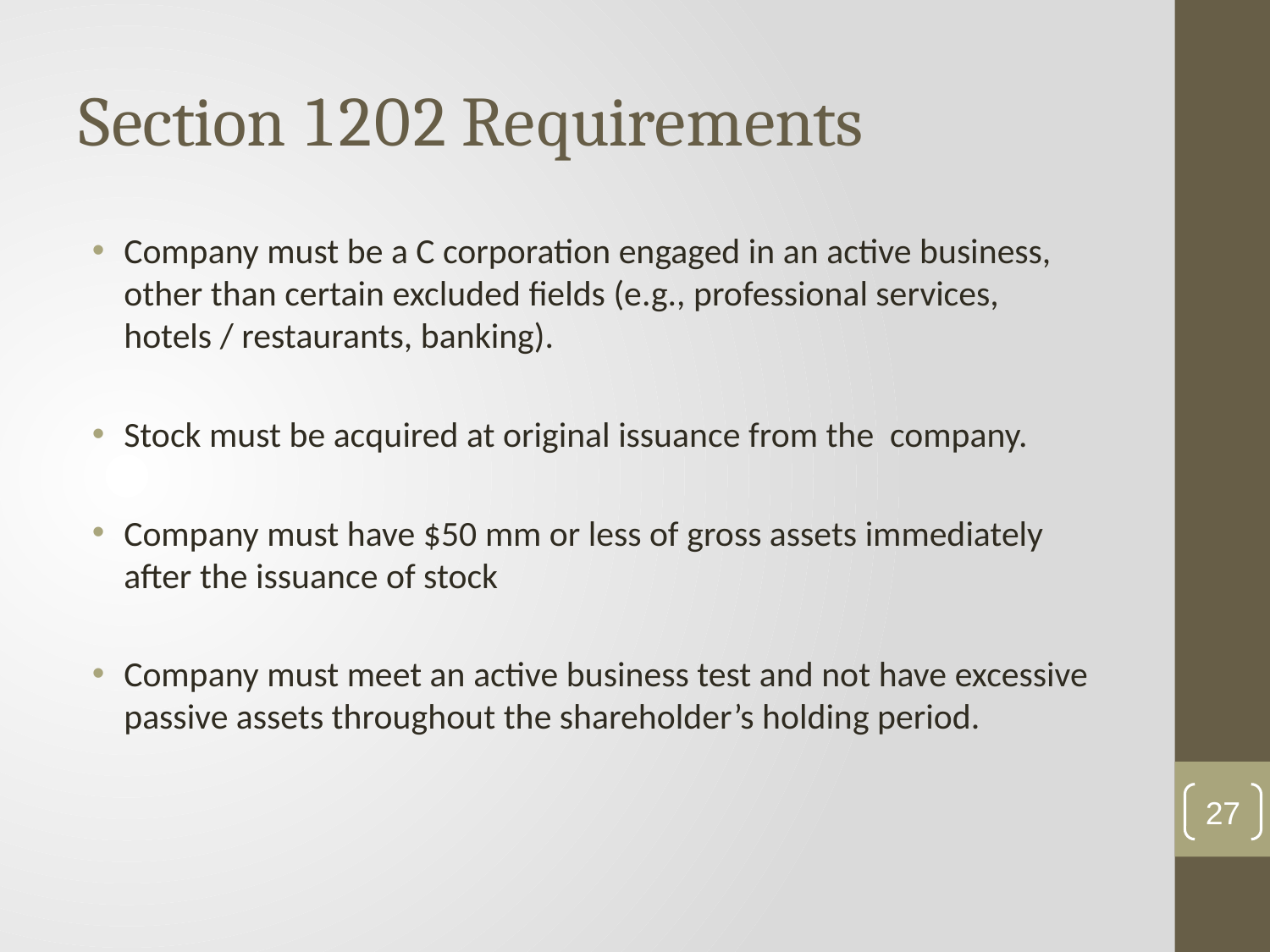

# Section 1202 Requirements
Company must be a C corporation engaged in an active business, other than certain excluded fields (e.g., professional services, hotels / restaurants, banking).

Stock must be acquired at original issuance from the  company.

Company must have $50 mm or less of gross assets immediately after the issuance of stock

Company must meet an active business test and not have excessive passive assets throughout the shareholder’s holding period.

27